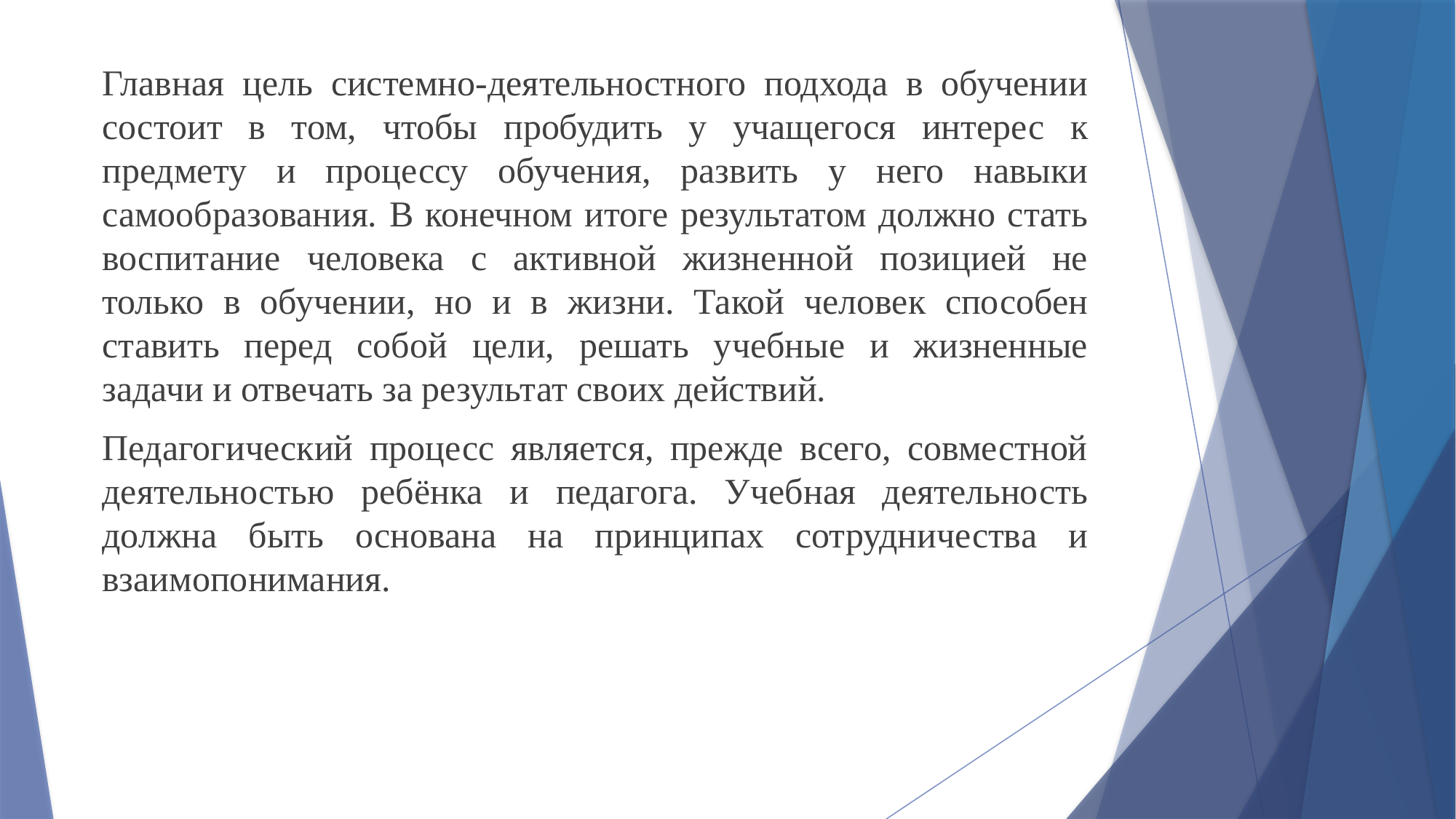

Главная цель системно-деятельностного подхода в обучении состоит в том, чтобы пробудить у учащегося интерес к предмету и процессу обучения, развить у него навыки самообразования. В конечном итоге результатом должно стать воспитание человека с активной жизненной позицией не только в обучении, но и в жизни. Такой человек способен ставить перед собой цели, решать учебные и жизненные задачи и отвечать за результат своих действий.
Педагогический процесс является, прежде всего, совместной деятельностью ребёнка и педагога. Учебная деятельность должна быть основана на принципах сотрудничества и взаимопонимания.